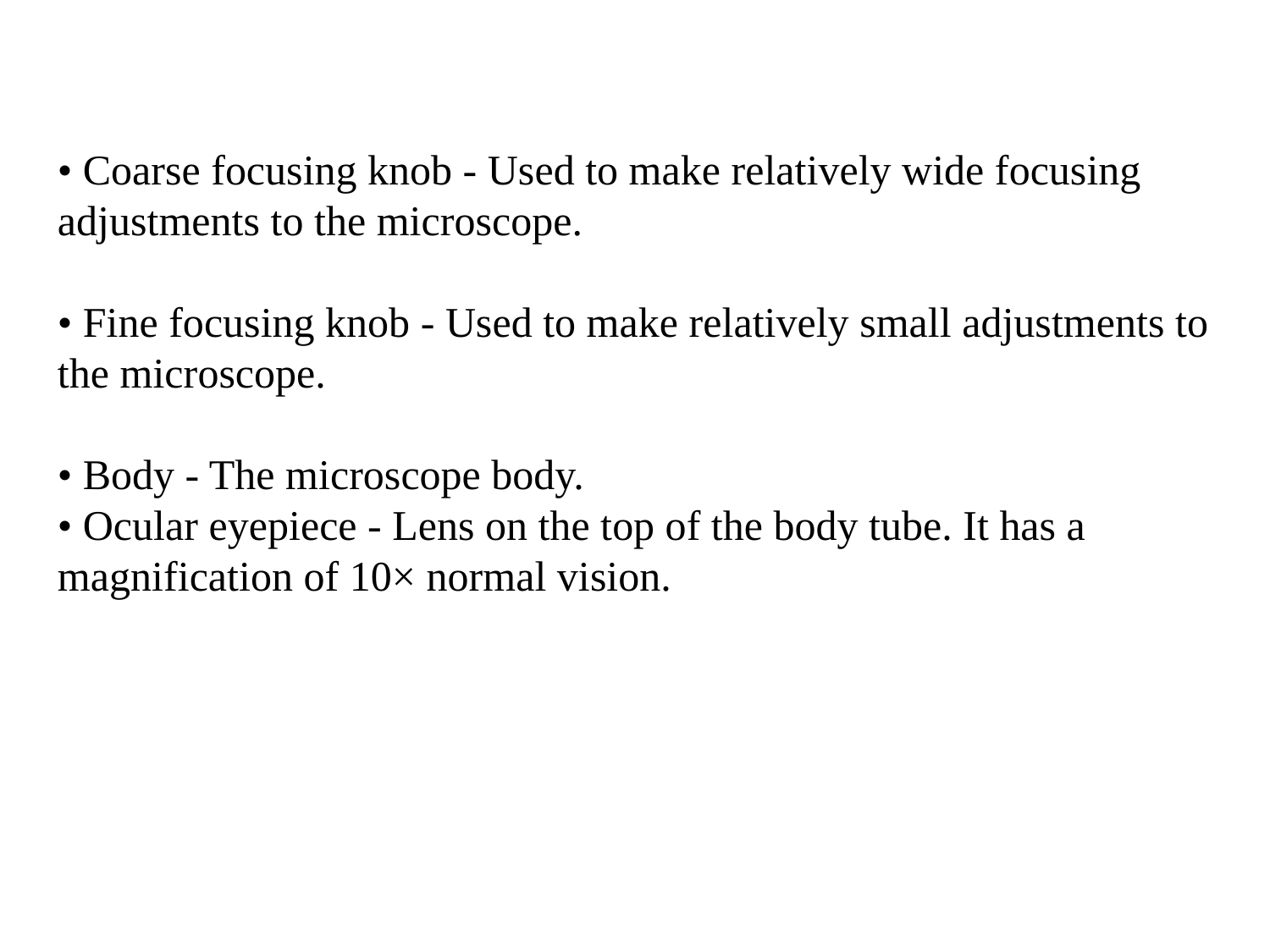

• Coarse focusing knob - Used to make relatively wide focusing adjustments to the microscope.

• Fine focusing knob - Used to make relatively small adjustments to the microscope.

• Body - The microscope body.
• Ocular eyepiece - Lens on the top of the body tube. It has a magnification of 10× normal vision.